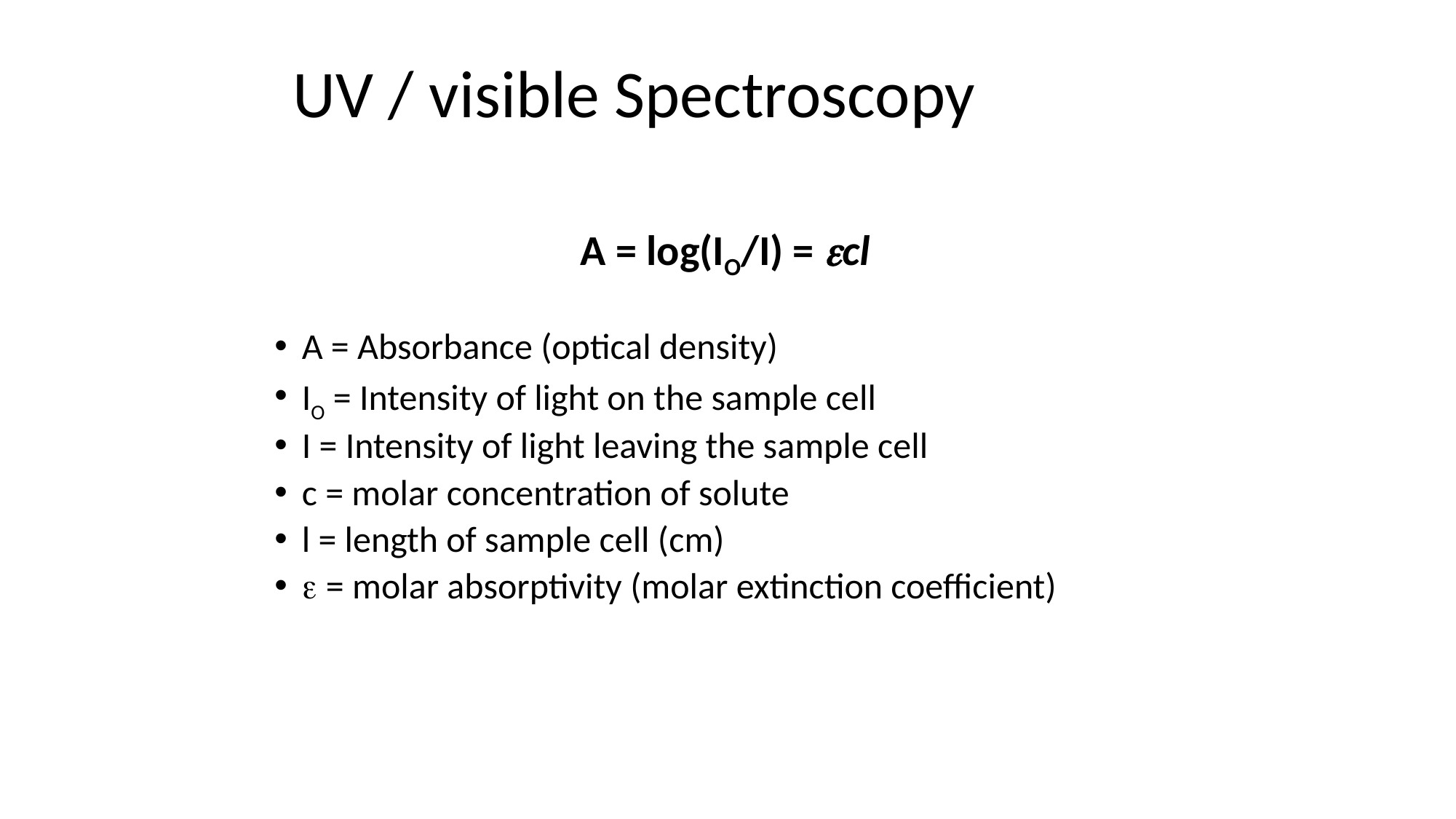

# UV / visible Spectroscopy
A = log(IO/I) = εcl

A = Absorbance (optical density)
IO = Intensity of light on the sample cell
I = Intensity of light leaving the sample cell
c = molar concentration of solute
l = length of sample cell (cm)
ε = molar absorptivity (molar extinction coefficient)